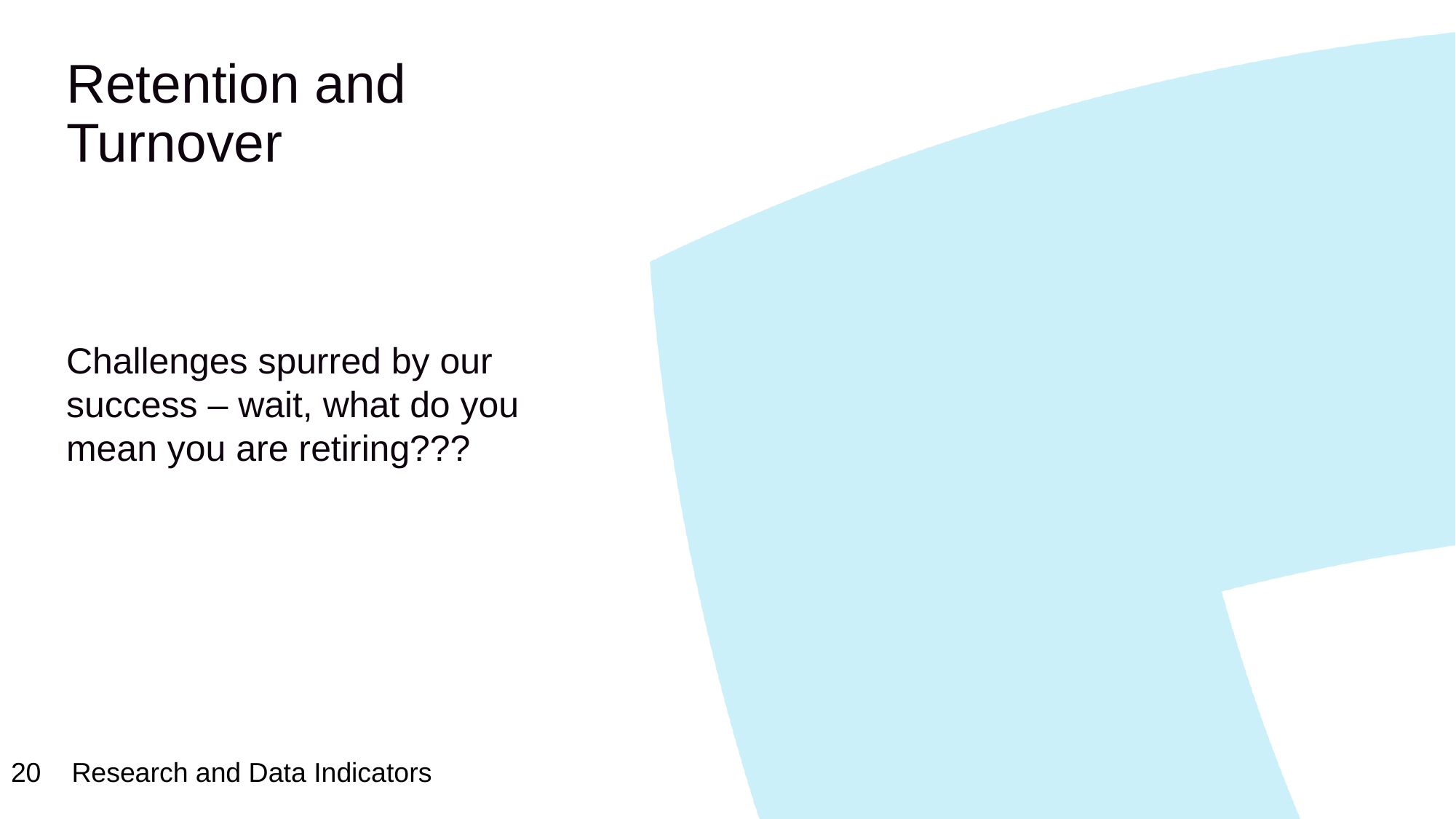

# Retention and Turnover
Challenges spurred by our success – wait, what do you mean you are retiring???
20
Research and Data Indicators